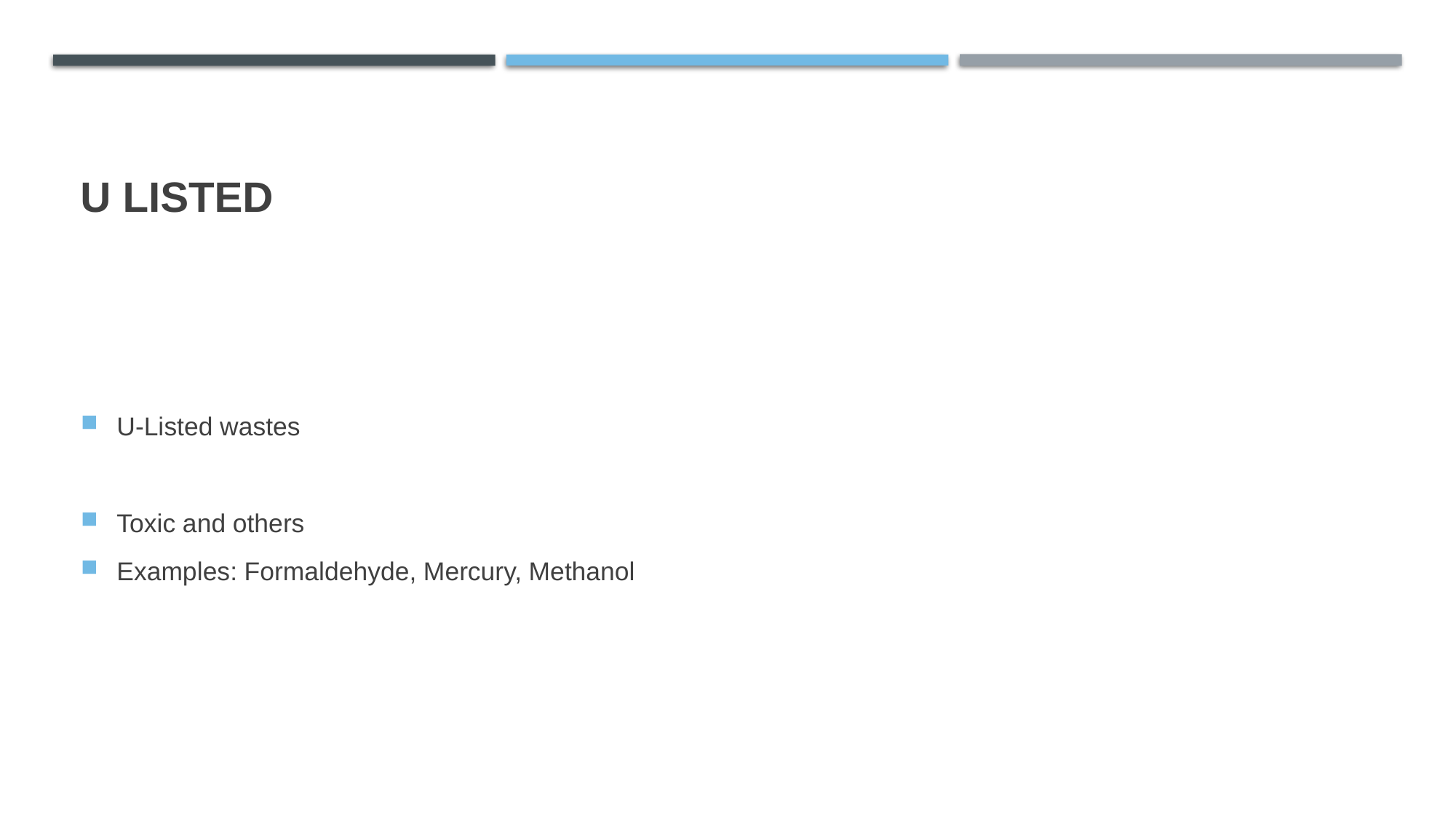

# U Listed
U-Listed wastes

Toxic and others
Examples: Formaldehyde, Mercury, Methanol